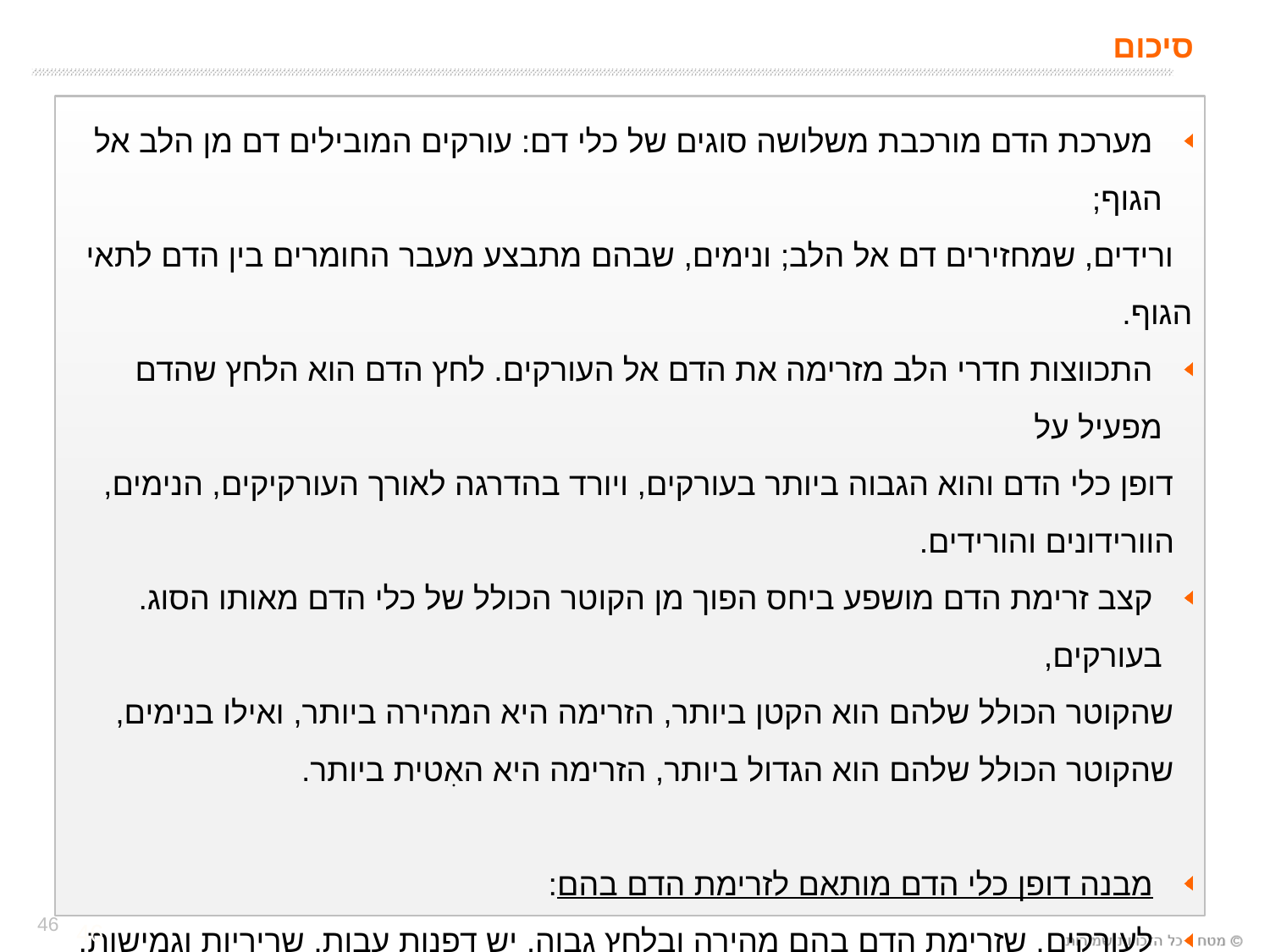

סיכום

 מערכת הדם מורכבת משלושה סוגים של כלי דם: עורקים המובילים דם מן הלב אל הגוף;
  ורידים, שמחזירים דם אל הלב; ונימים, שבהם מתבצע מעבר החומרים בין הדם לתאי הגוף.
 התכווצות חדרי הלב מזרימה את הדם אל העורקים. לחץ הדם הוא הלחץ שהדם מפעיל על
  דופן כלי הדם והוא הגבוה ביותר בעורקים, ויורד בהדרגה לאורך העורקיקים, הנימים,
  הוורידונים והורידים.
 קצב זרימת הדם מושפע ביחס הפוך מן הקוטר הכולל של כלי הדם מאותו הסוג. בעורקים,
  שהקוטר הכולל שלהם הוא הקטן ביותר, הזרימה היא המהירה ביותר, ואילו בנימים,
  שהקוטר הכולל שלהם הוא הגדול ביותר, הזרימה היא האִטית ביותר.

 מבנה דופן כלי הדם מותאם לזרימת הדם בהם:
 לעורקים, שזרימת הדם בהם מהירה ובלחץ גבוה, יש דפנות עבות, שריריות וגמישות.
  דופנות העורקים מתרחבות עקב הזרמת הדם מן הלב, לאחר מכן הן שבות למצבן הקודם,
  ומזרימות את הדם הלאה. בהתאמה, לחץ הדם בעורקים עולה (לחץ סיסטולי) ויורד (לחץ
  דיאסטולי) במחזוריות. השינויים בקוטר העורקים מתבטאים בדופק.

46
46